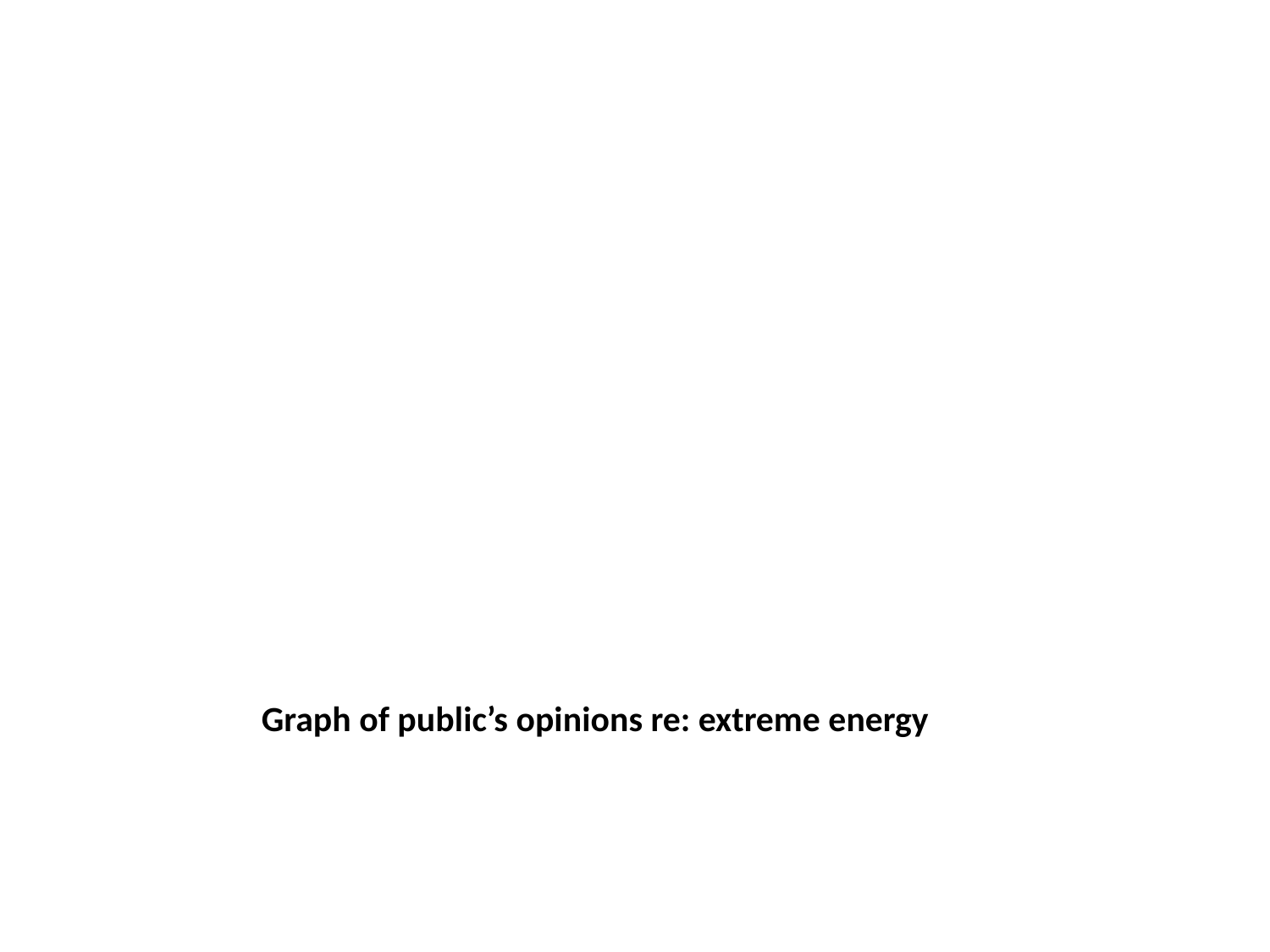

# Graph of public’s opinions re: extreme energy